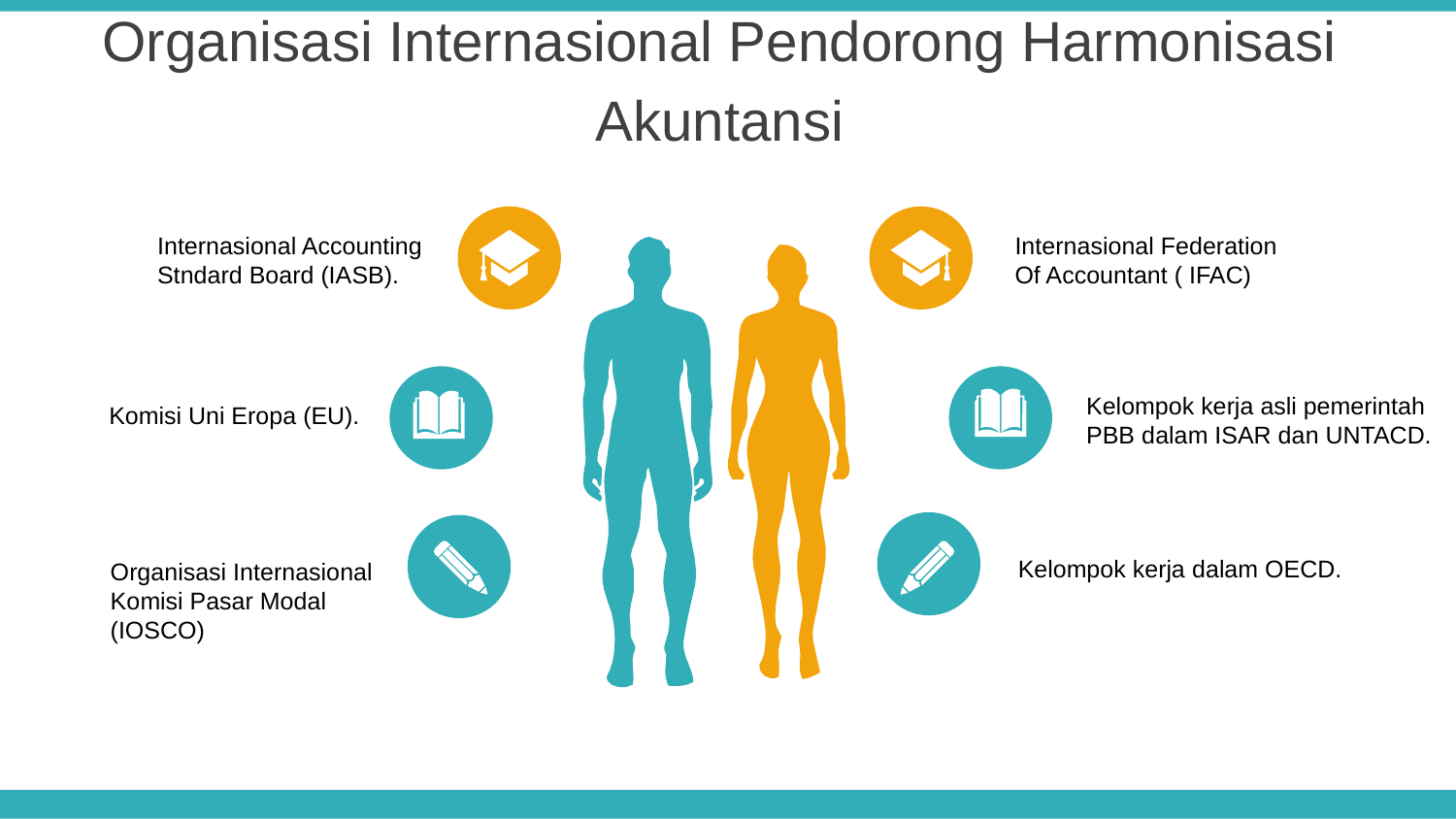

Organisasi Internasional Pendorong Harmonisasi
Akuntansi

Internasional Federation Of Accountant ( IFAC)
Internasional Accounting Stndard Board (IASB).

Kelompok kerja asli pemerintah PBB dalam ISAR dan UNTACD.

Komisi Uni Eropa (EU).

Kelompok kerja dalam OECD.
Organisasi Internasional Komisi Pasar Modal
(IOSCO)